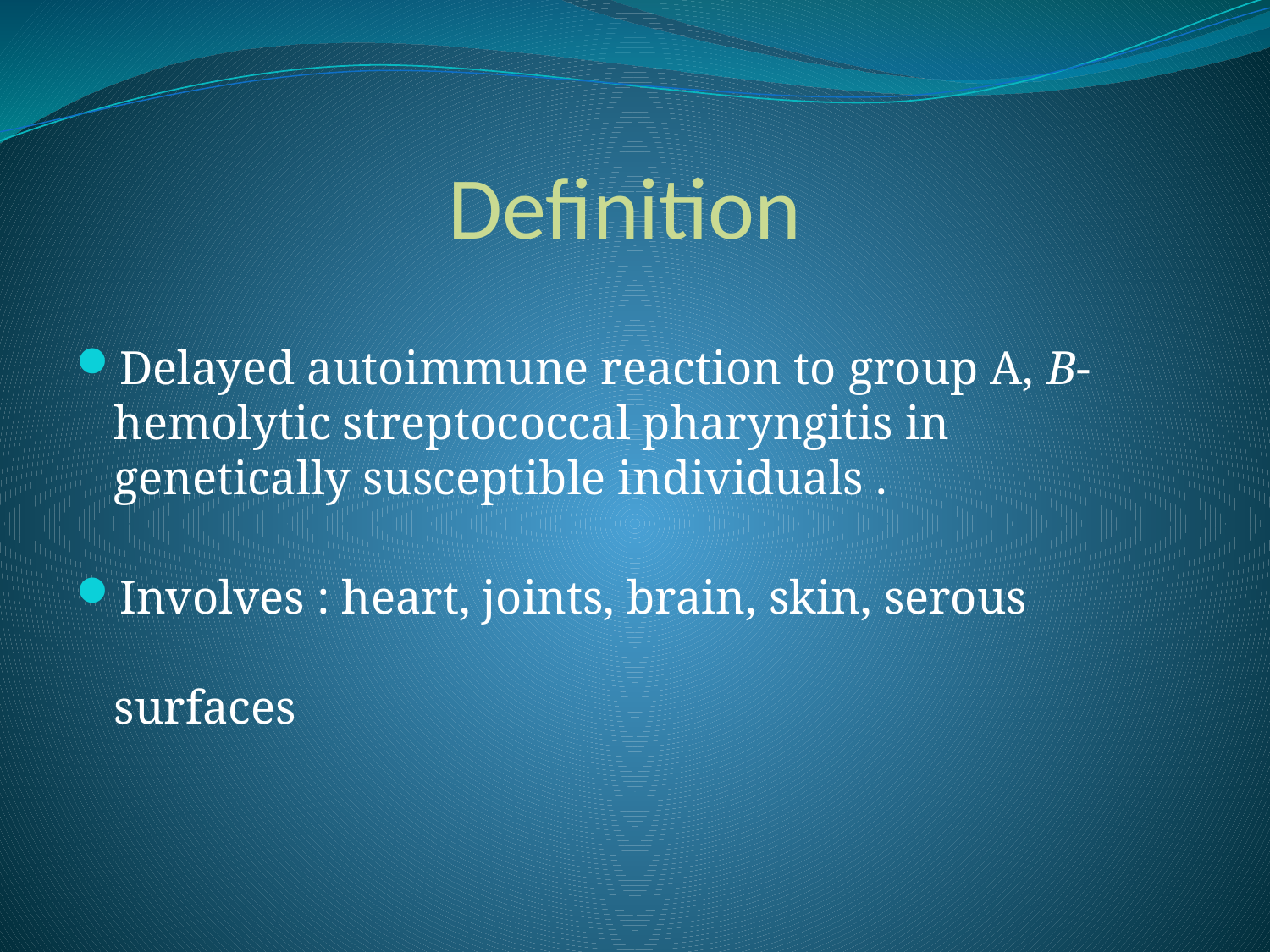

# Definition

Delayed autoimmune reaction to group A, B-hemolytic streptococcal pharyngitis in genetically susceptible individuals .
Involves : heart, joints, brain, skin, serous surfaces